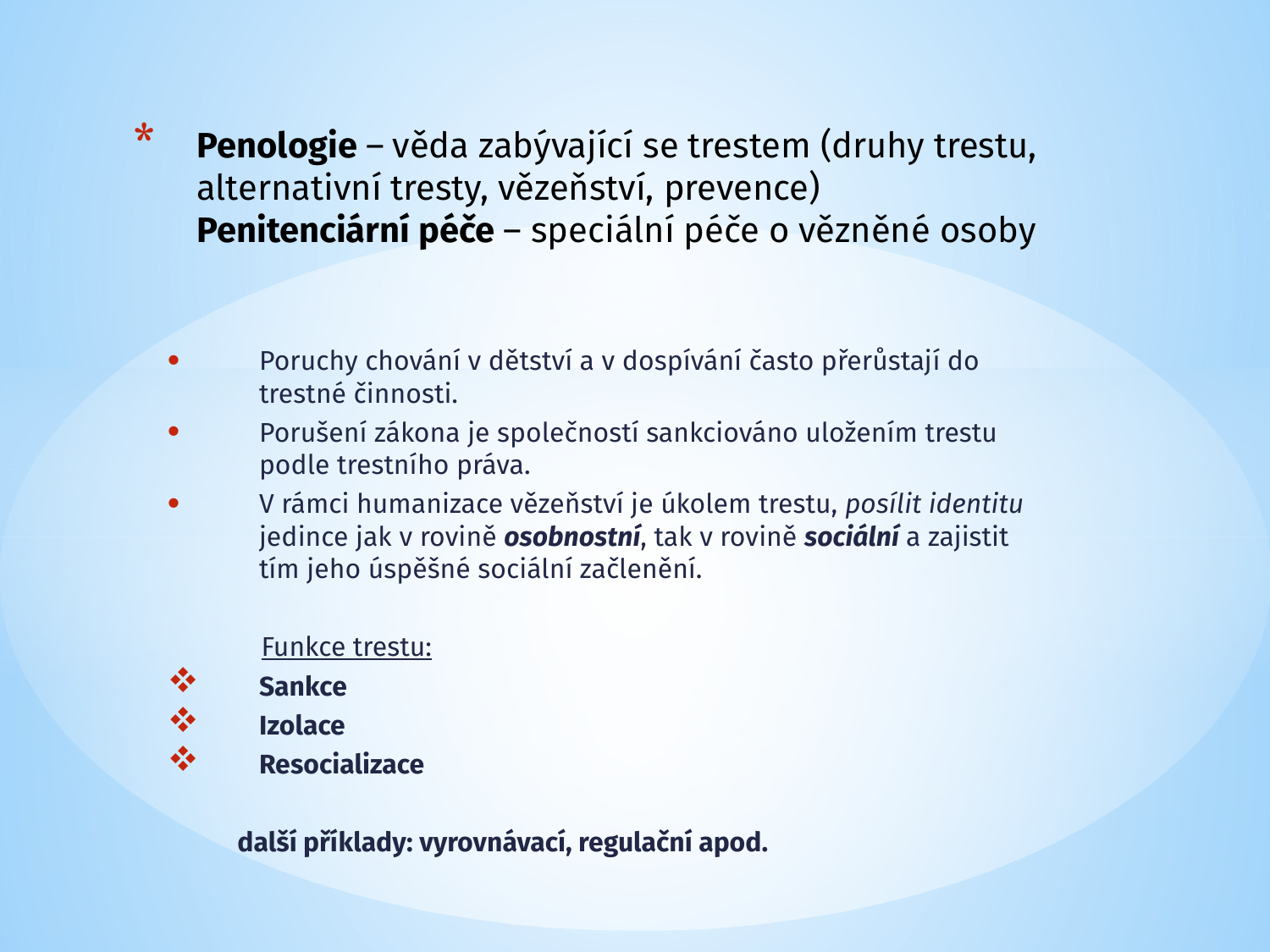

# Penologie – věda zabývající se trestem (druhy trestu, alternativní tresty, vězeňství, prevence) Penitenciární péče – speciální péče o vězněné osoby

Poruchy chování v dětství a v dospívání často přerůstají do trestné činnosti.
Porušení zákona je společností sankciováno uložením trestu podle trestního práva.
V rámci humanizace vězeňství je úkolem trestu, posílit identitu jedince jak v rovině osobnostní, tak v rovině sociální a zajistit tím jeho úspěšné sociální začlenění.

             Funkce trestu:
Sankce
Izolace
Resocializace

           další příklady: vyrovnávací, regulační apod.